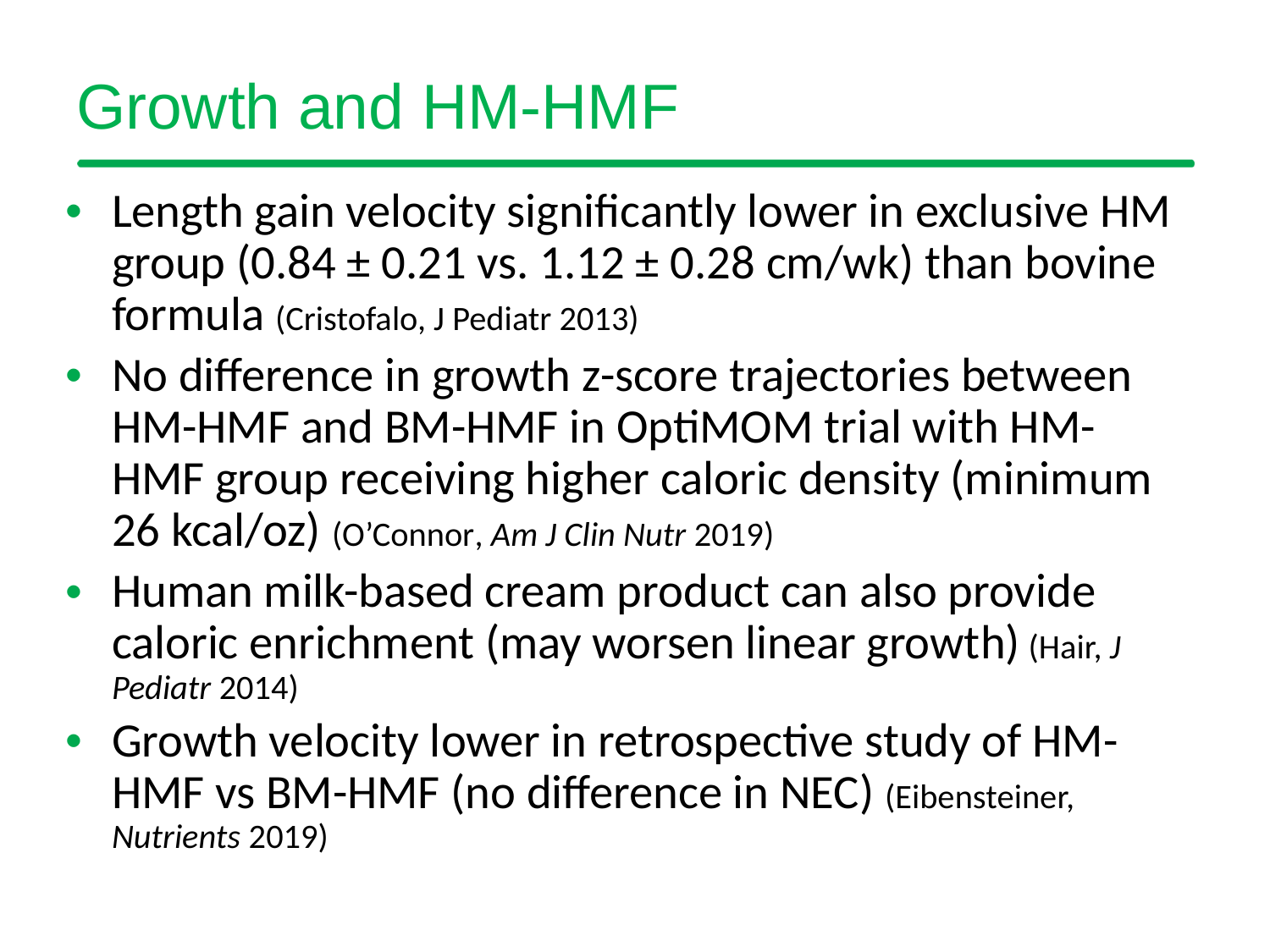

# Growth and HM-HMF
Length gain velocity significantly lower in exclusive HM group (0.84 ± 0.21 vs. 1.12 ± 0.28 cm/wk) than bovine formula (Cristofalo, J Pediatr 2013)
No difference in growth z-score trajectories between HM-HMF and BM-HMF in OptiMOM trial with HM-HMF group receiving higher caloric density (minimum 26 kcal/oz) (O’Connor, Am J Clin Nutr 2019)
Human milk-based cream product can also provide caloric enrichment (may worsen linear growth) (Hair, J Pediatr 2014)
Growth velocity lower in retrospective study of HM-HMF vs BM-HMF (no difference in NEC) (Eibensteiner, Nutrients 2019)